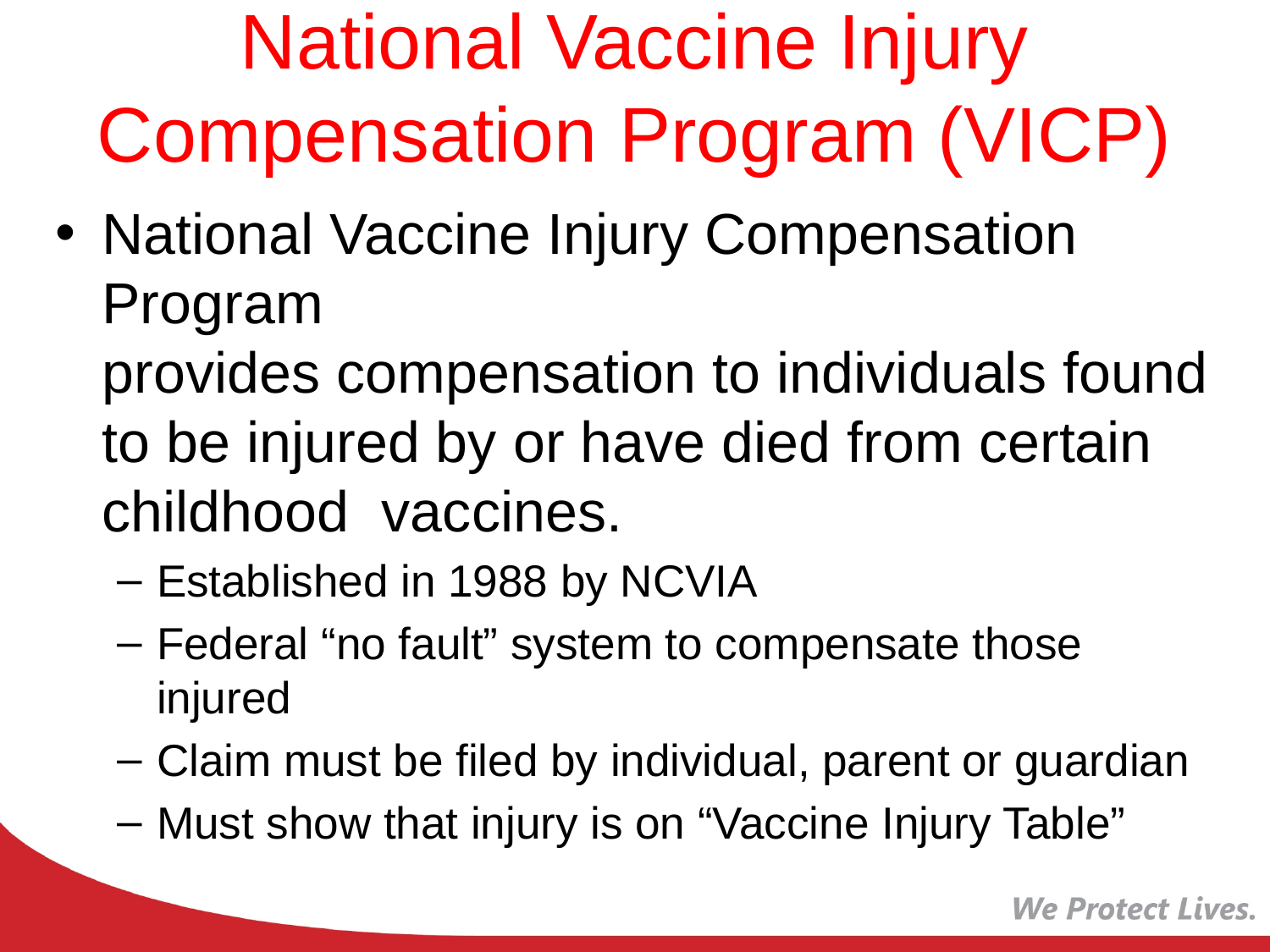

# National Vaccine Injury Compensation Program (VICP)
National Vaccine Injury Compensation Program
provides compensation to individuals found  to be injured by or have died from certain childhood  vaccines.
Established in 1988 by NCVIA
Federal “no fault” system to compensate those injured
Claim must be filed by individual, parent or guardian
Must show that injury is on “Vaccine Injury Table”